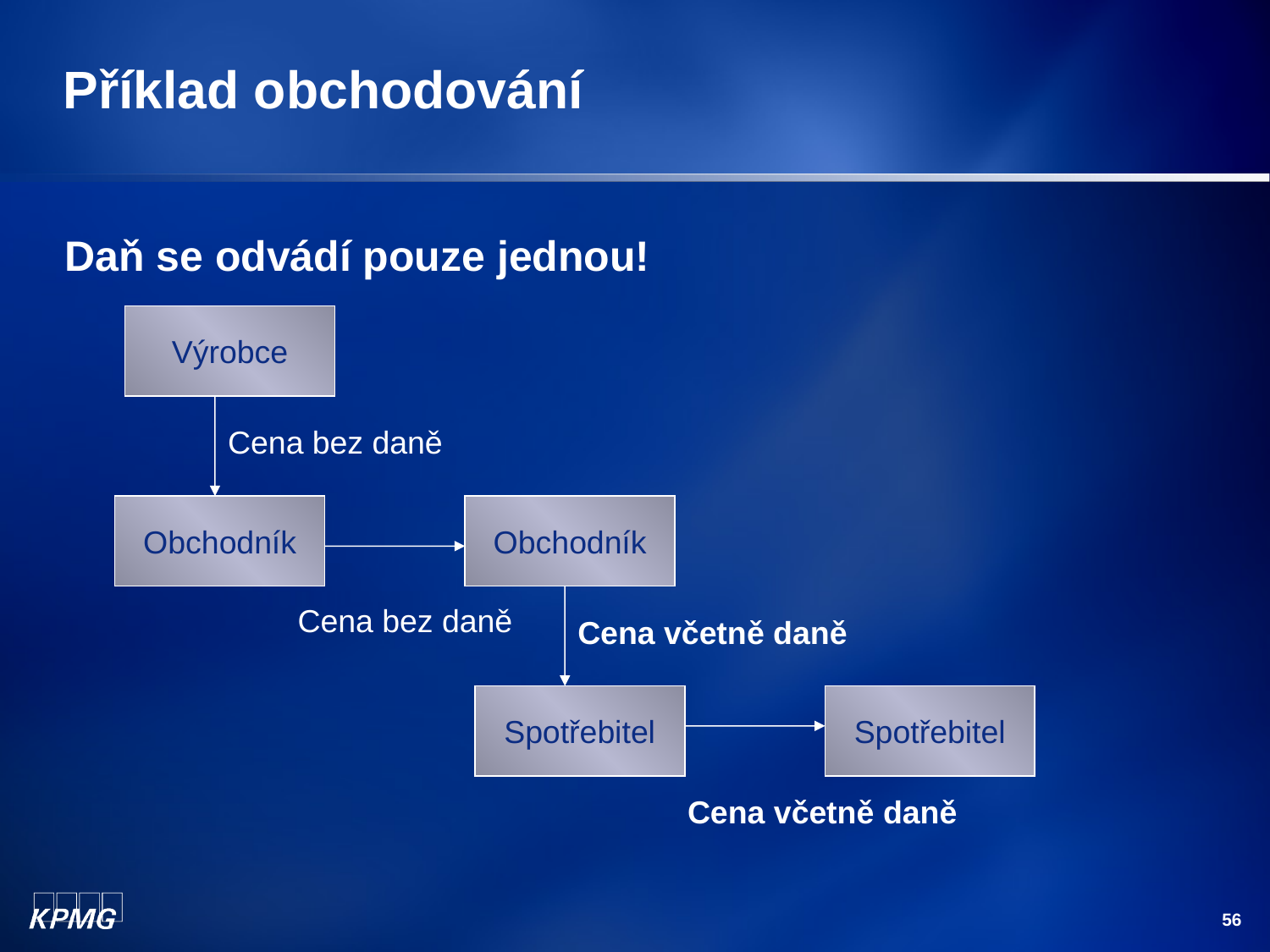

# Příklad obchodování
Daň se odvádí pouze jednou!
Výrobce

Cena bez daně
Obchodník
Obchodník

Cena bez daně
Cena včetně daně
Spotřebitel
Spotřebitel

Cena včetně daně
56